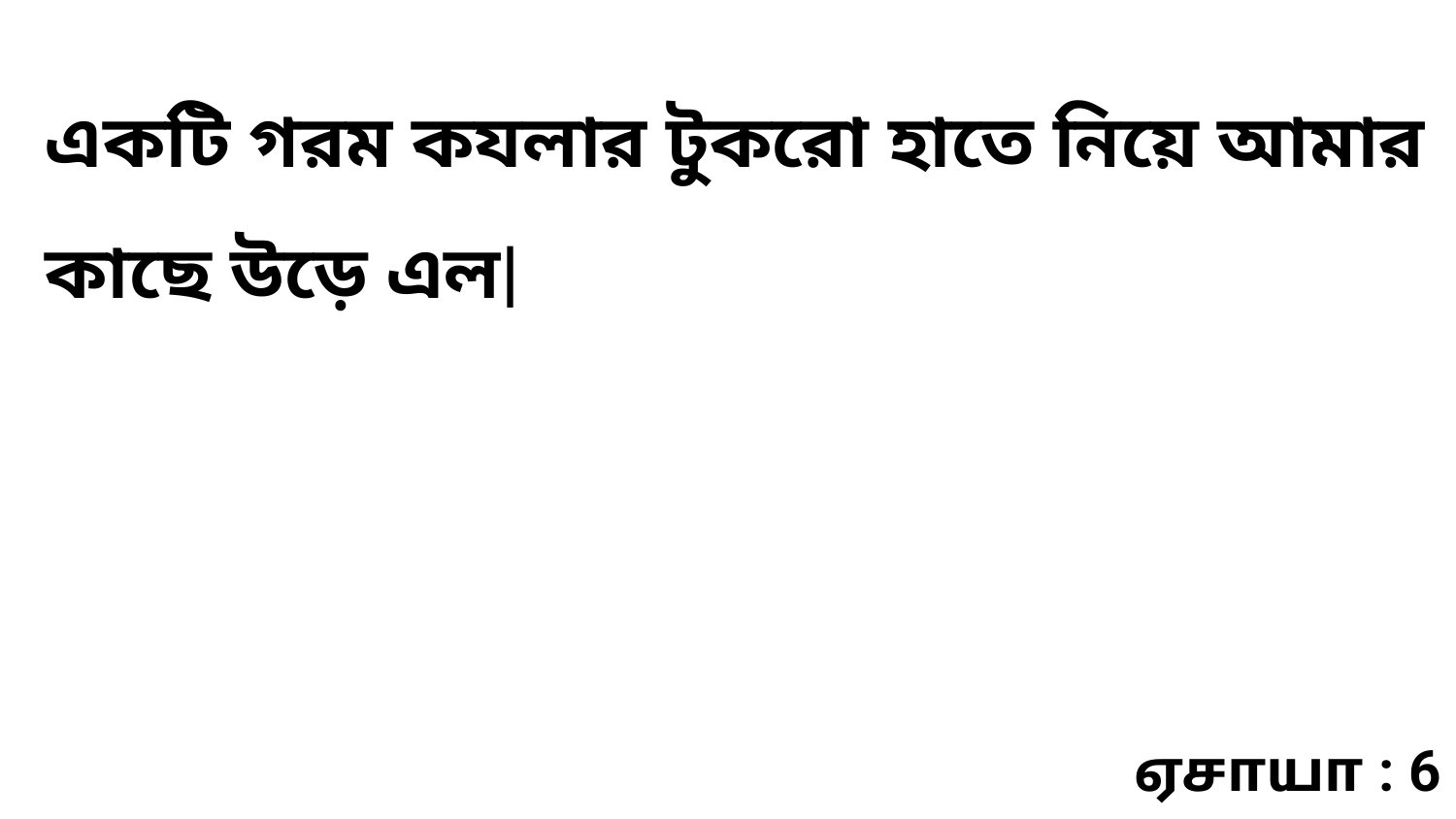

একটি গরম কযলার টুকরো হাতে নিয়ে আমার কাছে উড়ে এল|
ஏசாயா : 6